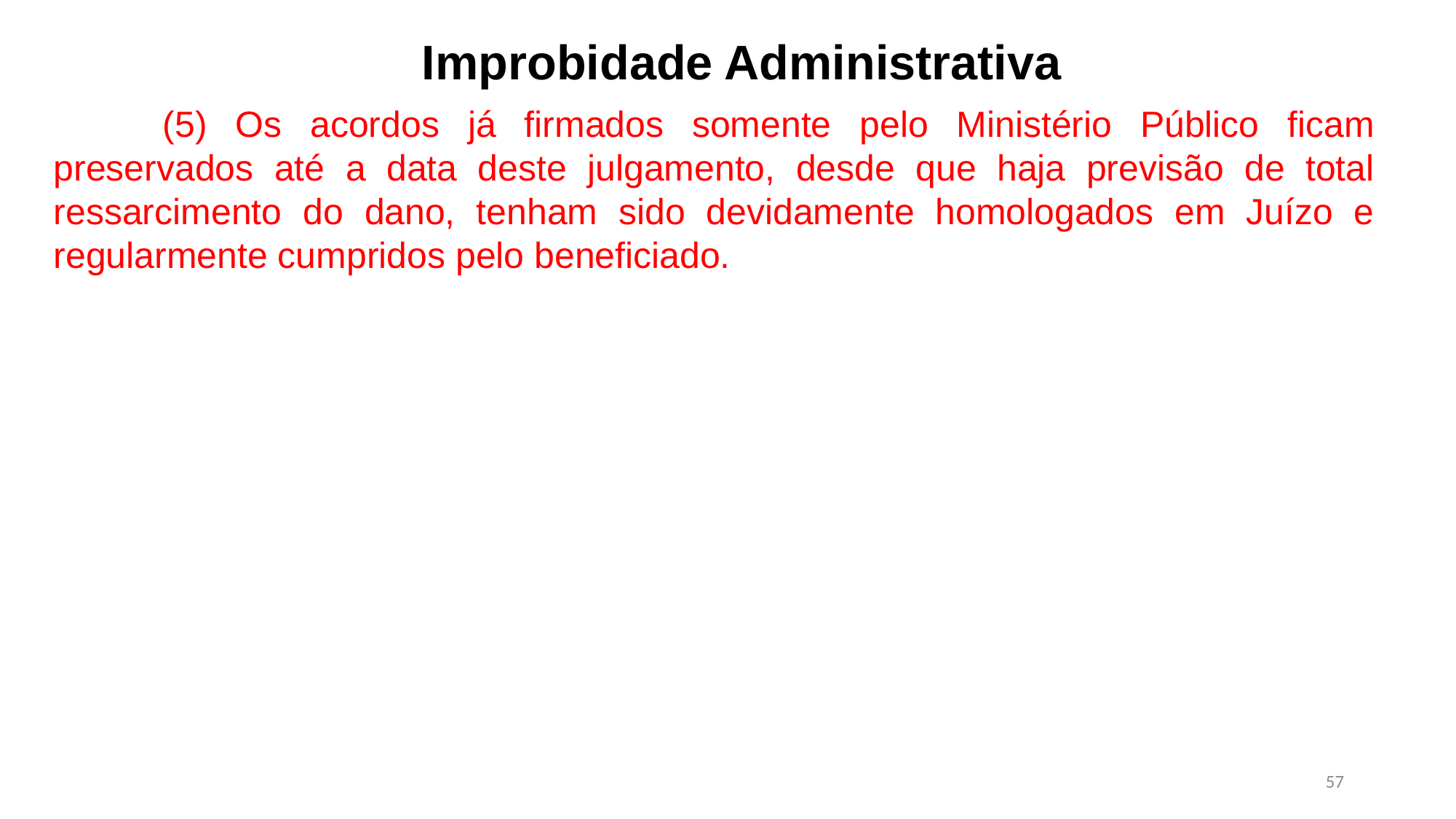

Improbidade Administrativa
	(5) Os acordos já firmados somente pelo Ministério Público ficam preservados até a data deste julgamento, desde que haja previsão de total ressarcimento do dano, tenham sido devidamente homologados em Juízo e regularmente cumpridos pelo beneficiado.
57